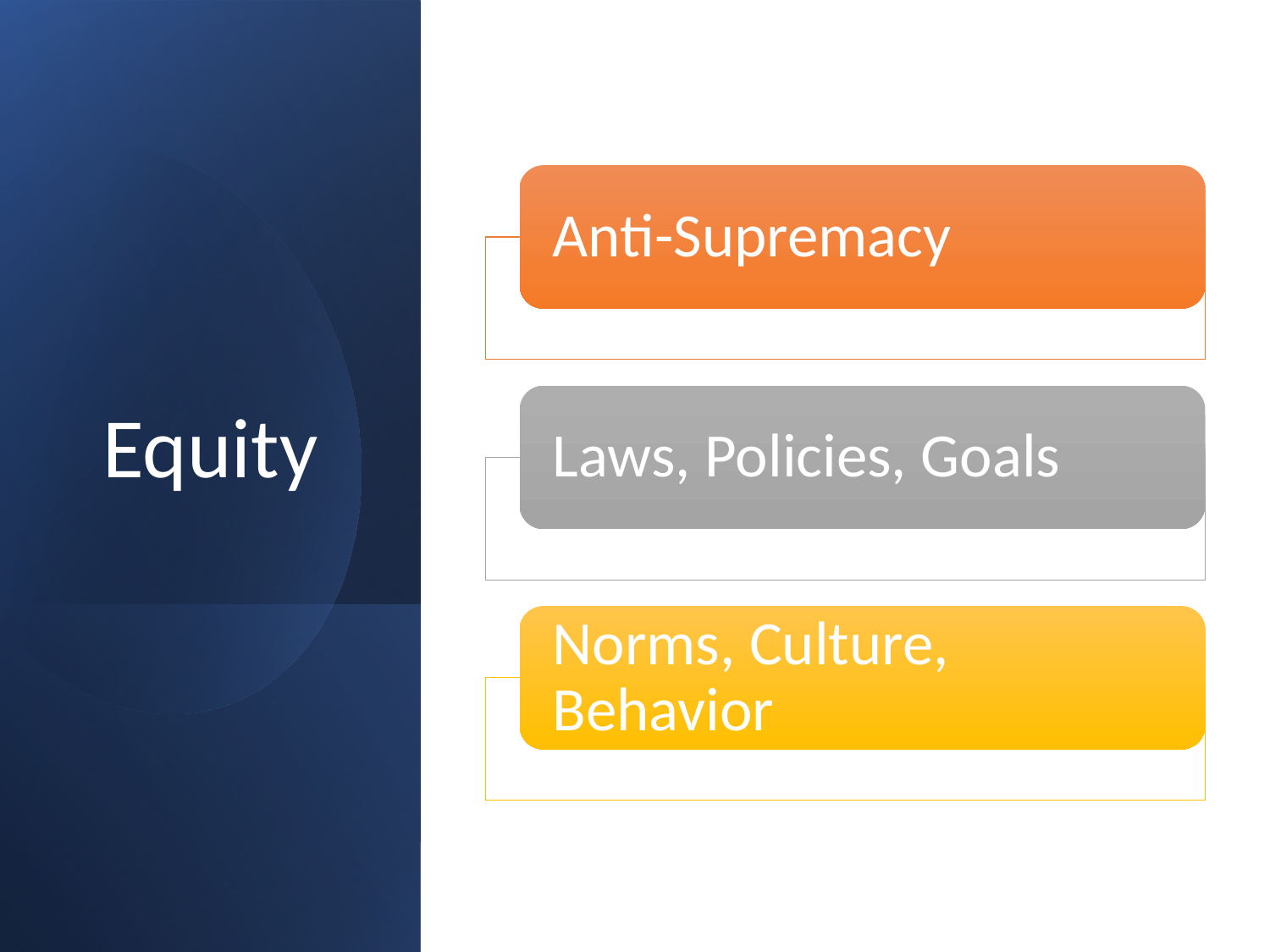

Anti-Supremacy
Laws, Policies, Goals
Norms, Culture, Behavior

# Equity